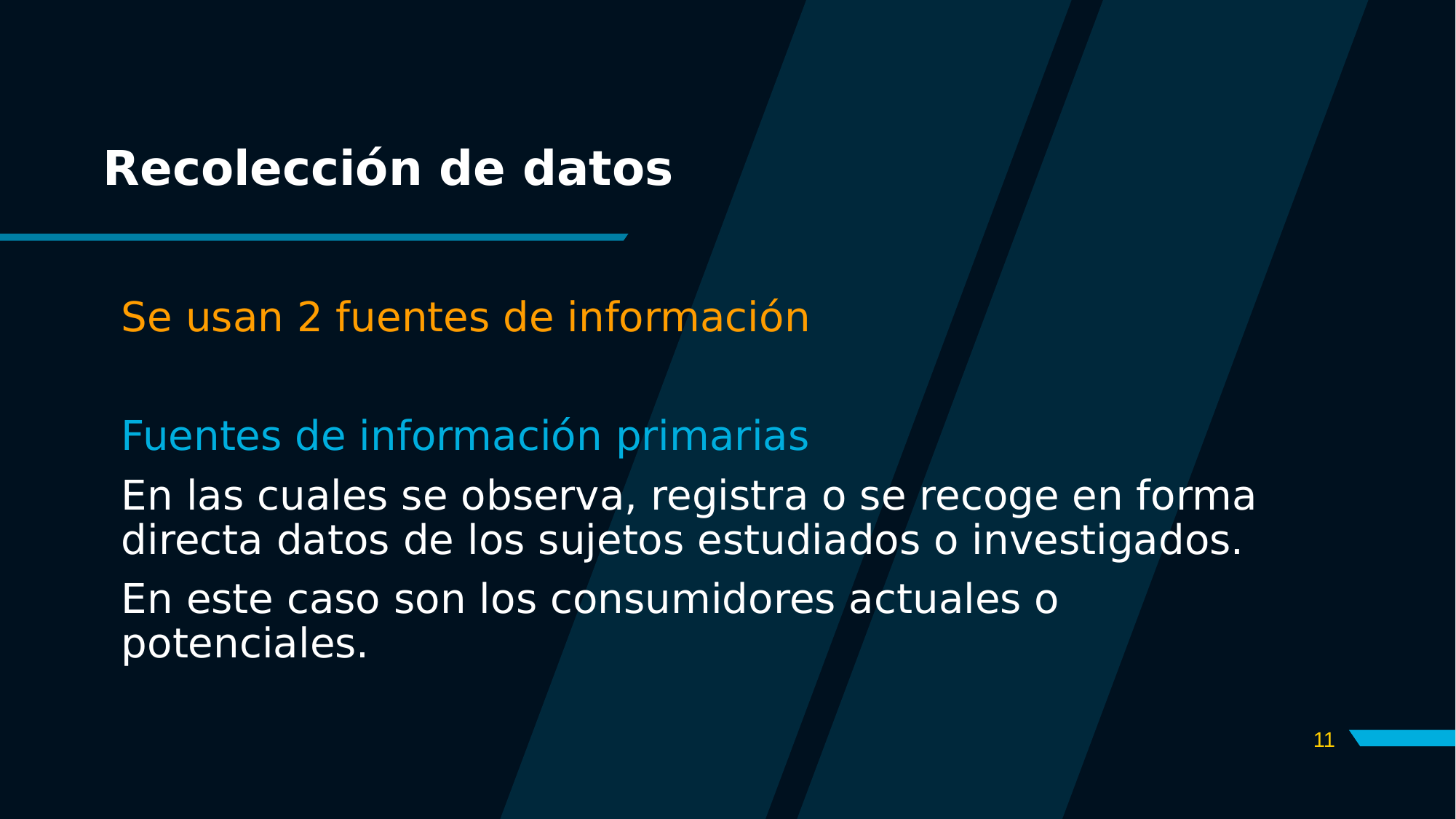

# Recolección de datos

Se usan 2 fuentes de información

Fuentes de información primarias
En las cuales se observa, registra o se recoge en forma directa datos de los sujetos estudiados o investigados.
En este caso son los consumidores actuales o potenciales.
11